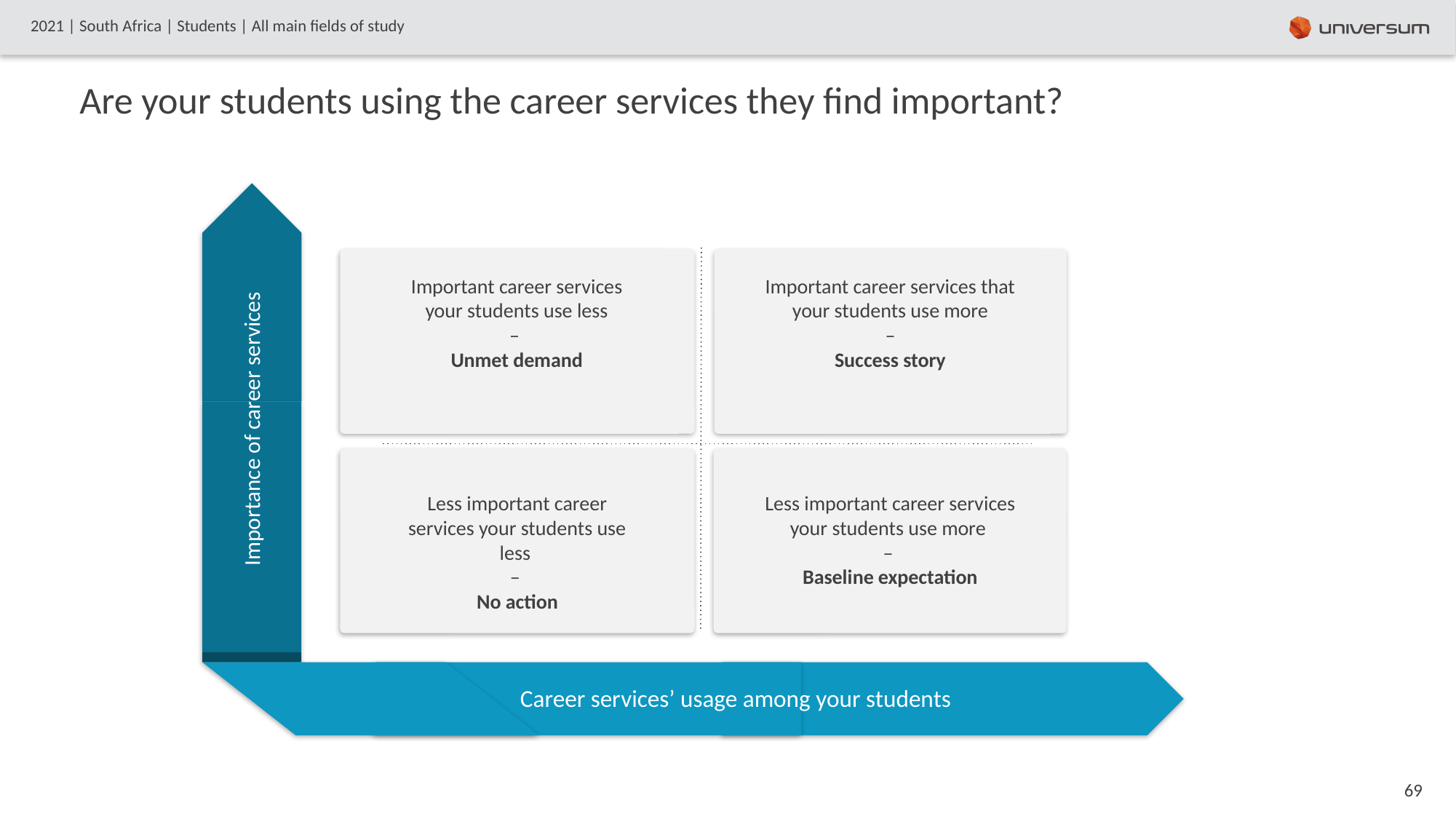

2021 | South Africa | Students | All main fields of study

# Are your students using the career services they find important?

Important career services your students use less
–
Unmet demand
Important career services that your students use more
–
Success story
Importance of career services

Less important career services your students use less
–
No action
Less important career services your students use more
–
Baseline expectation
Career services’ usage among your students